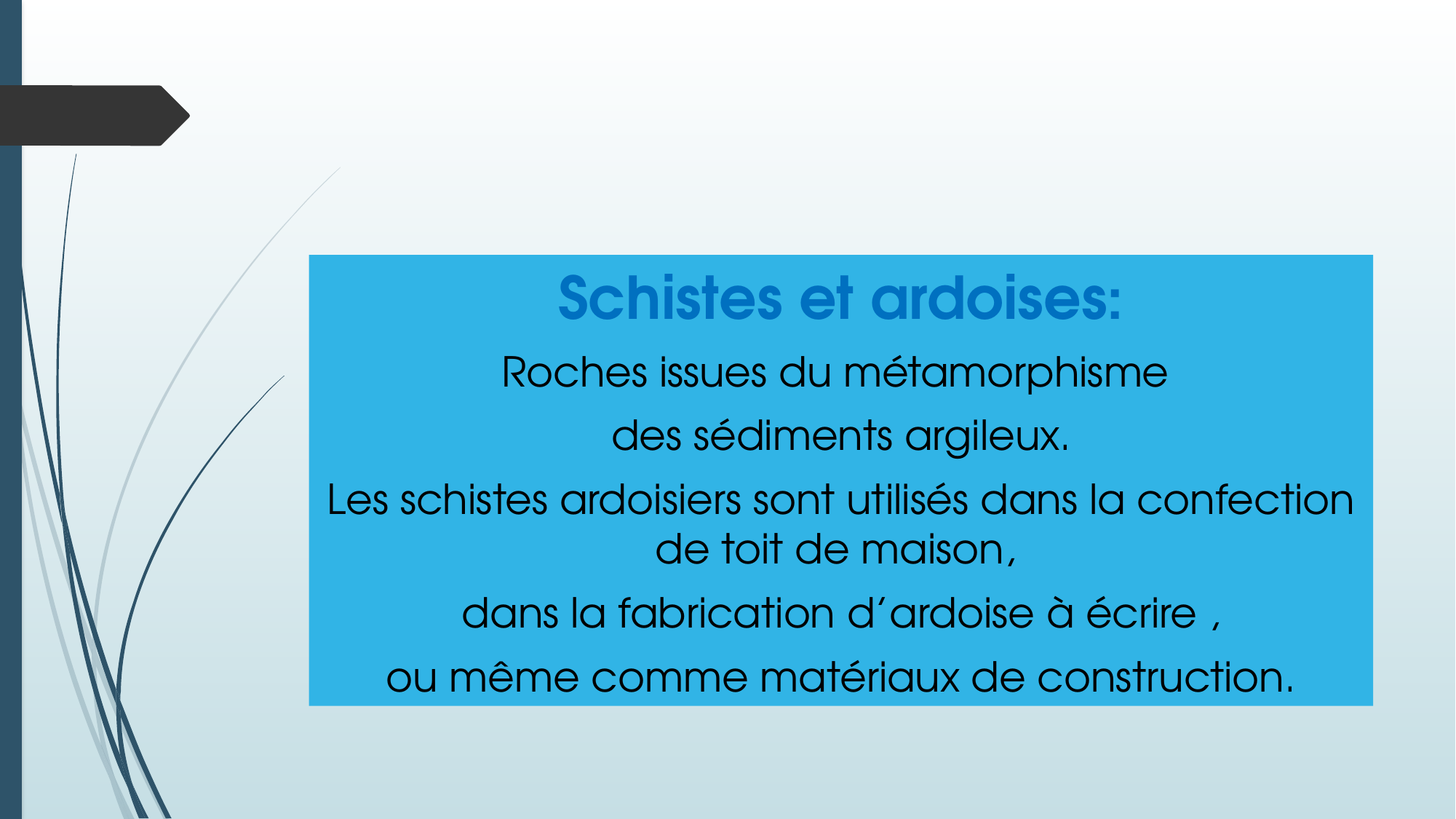

#
Schistes et ardoises:
Roches issues du métamorphisme
des sédiments argileux.
Les schistes ardoisiers sont utilisés dans la confection de toit de maison,
dans la fabrication d’ardoise à écrire ,
ou même comme matériaux de construction.